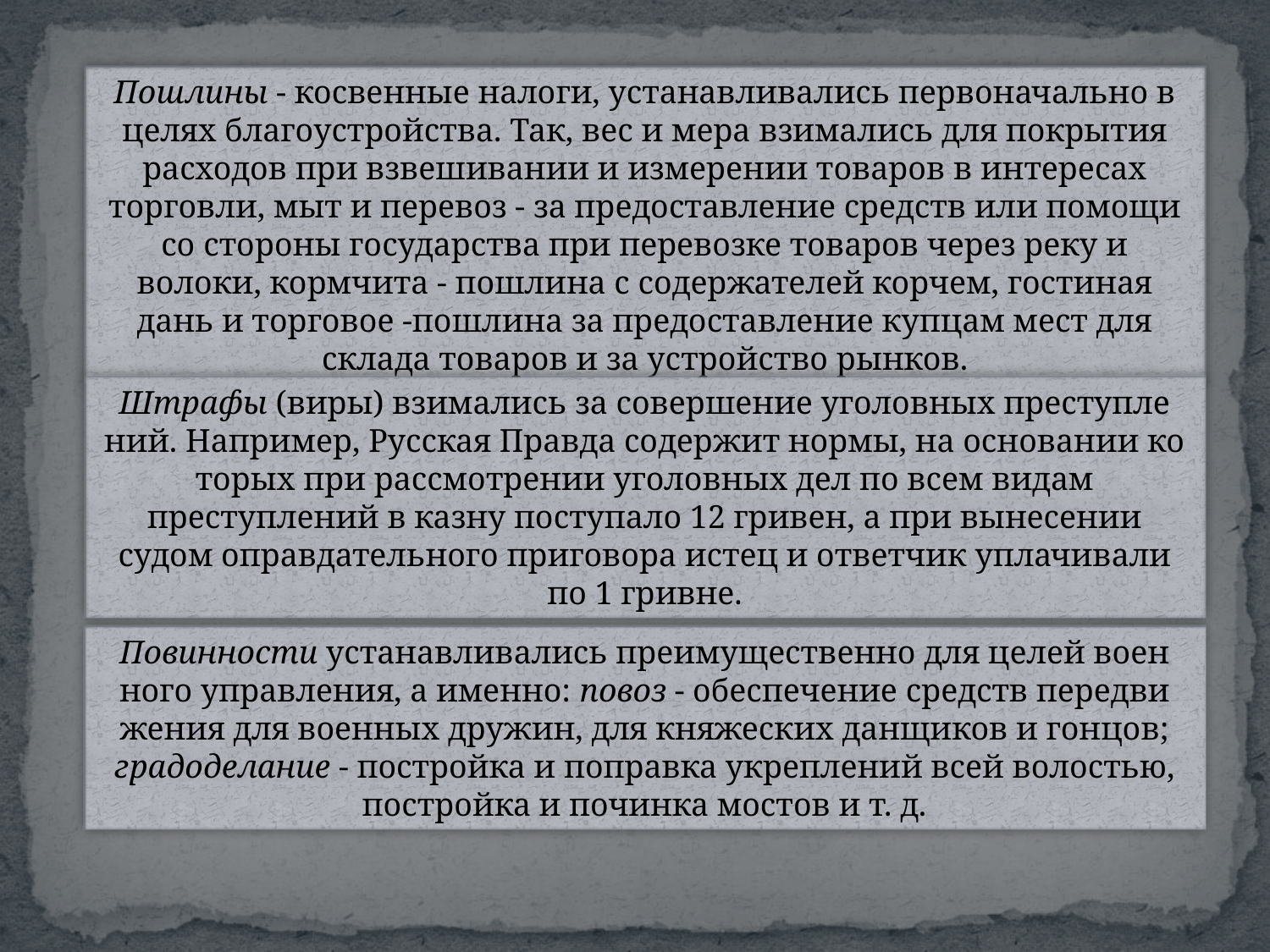

Пошлины - косвенные налоги, устанавливались первоначально в целях благоустройства. Так, вес и мера взимались для покрытия расходов при взвешивании и измерении товаров в интересах торгов­ли, мыт и перевоз - за предоставление средств или помощи со сто­роны государства при перевозке товаров через реку и волоки, кормчита - пошлина с содержателей корчем, гостиная дань и торговое -пошлина за предоставление купцам мест для склада товаров и за ус­тройство рынков.
Штрафы (виры) взимались за совершение уголовных преступле­ний. Например, Русская Правда содержит нормы, на основании ко­торых при рассмотрении уголовных дел по всем видам преступлений в казну поступало 12 гривен, а при вынесении судом оправдатель­ного приговора истец и ответчик уплачивали по 1 гривне.
Повинности устанавливались преимущественно для целей воен­ного управления, а именно: повоз - обеспечение средств передви­жения для военных дружин, для княжеских данщиков и гонцов; градоделание - постройка и поправка укреплений всей волостью, постройка и починка мостов и т. д.